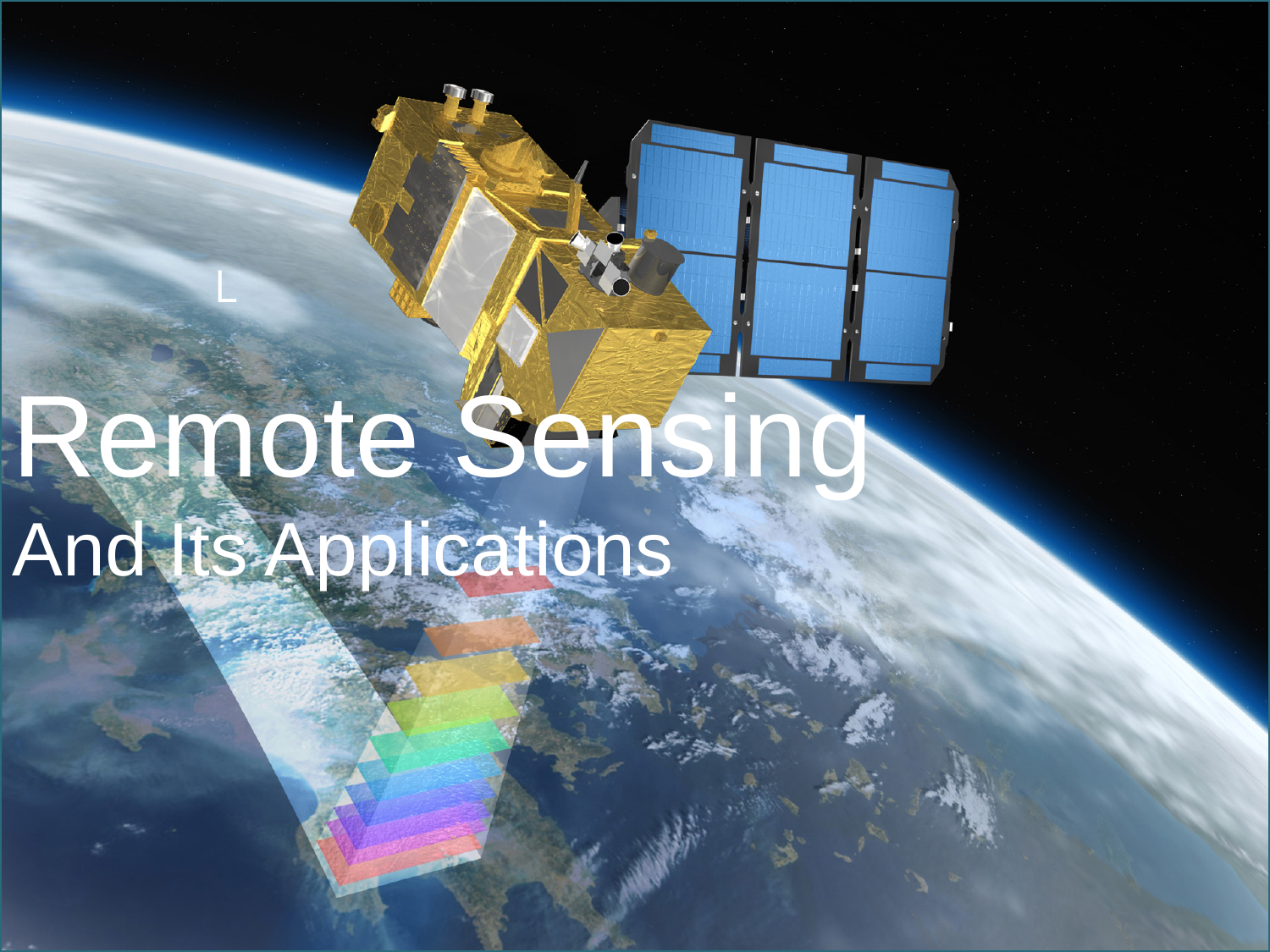

# Remote Sensing And Its Applications
L